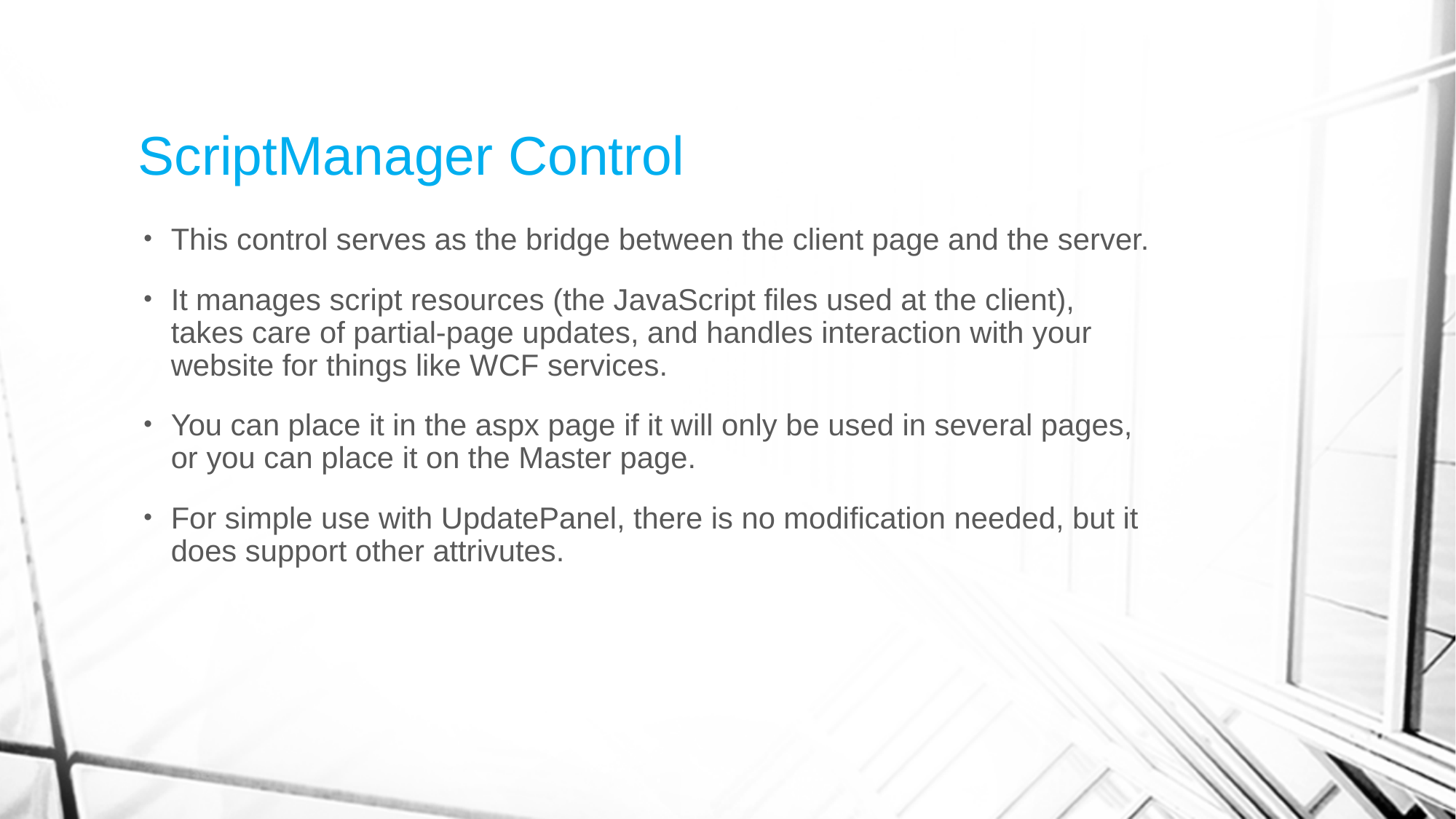

# ScriptManager Control
This control serves as the bridge between the client page and the server.
It manages script resources (the JavaScript files used at the client), takes care of partial-page updates, and handles interaction with your website for things like WCF services.
You can place it in the aspx page if it will only be used in several pages, or you can place it on the Master page.
For simple use with UpdatePanel, there is no modification needed, but it does support other attrivutes.